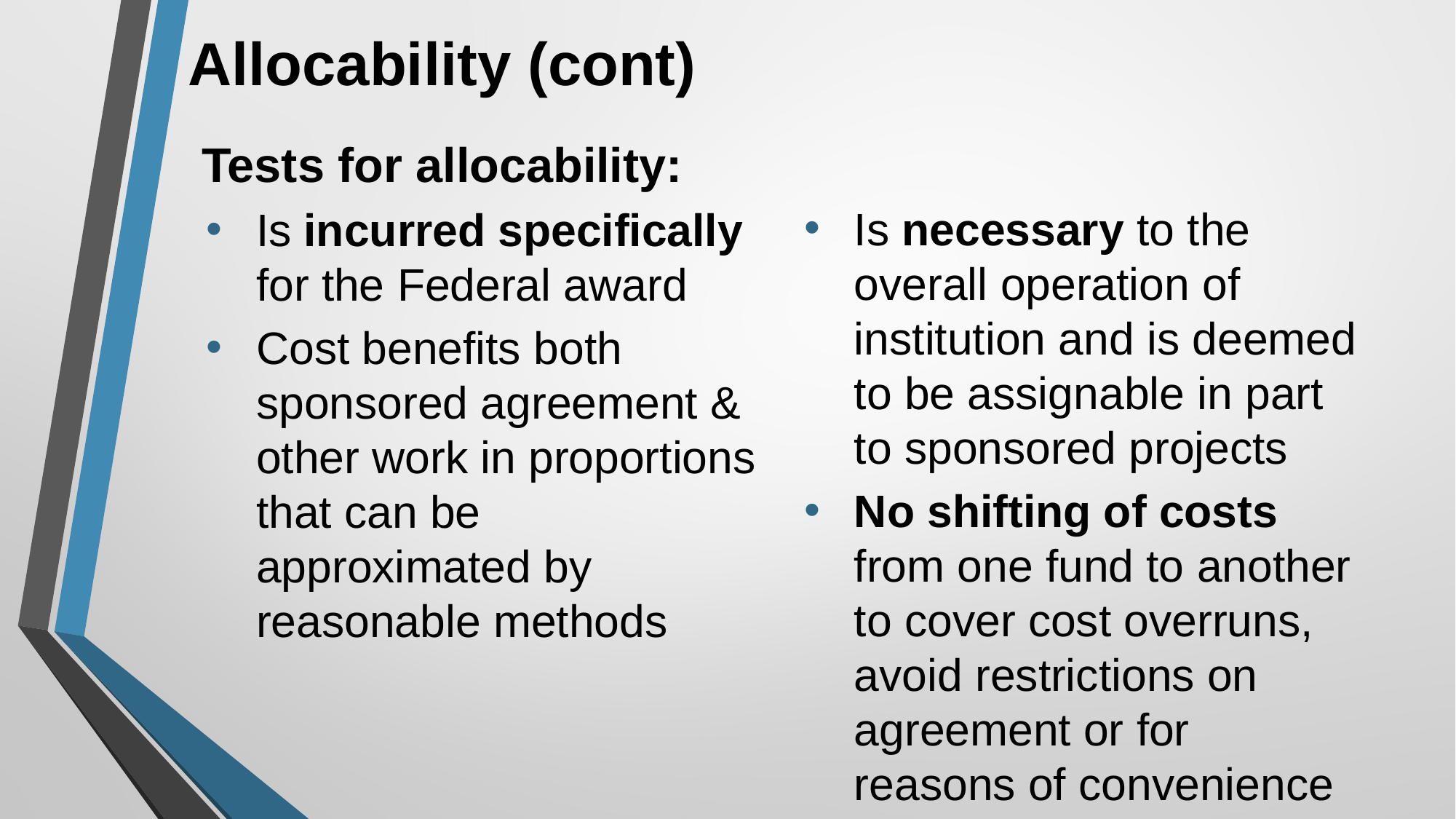

# Allocability (cont)
Tests for allocability:
Is incurred specifically for the Federal award
Cost benefits both sponsored agreement & other work in proportions that can be approximated by reasonable methods
Is necessary to the overall operation of institution and is deemed to be assignable in part to sponsored projects
No shifting of costs from one fund to another to cover cost overruns, avoid restrictions on agreement or for reasons of convenience